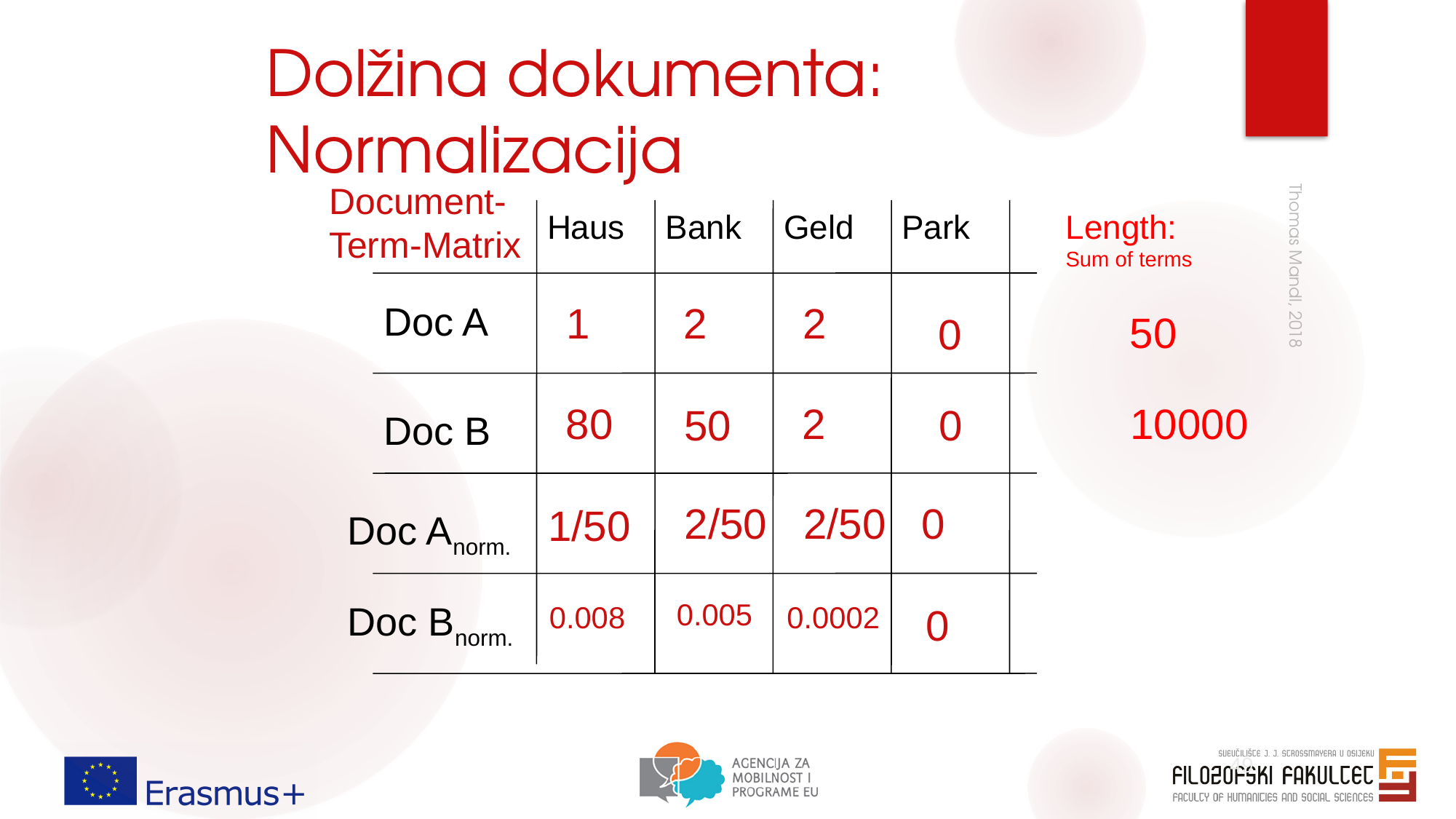

# Dolžina dokumenta: Normalizacija
Document-Term-Matrix
Haus

Bank

Geld

Park

Length: Sum of terms

Doc A
1
2
2
50
0
Thomas Mandl, 2018
80
2
10000
0
50
Doc B
2/50
2/50
0
1/50
0.005
0.008
0.0002
  0
Doc Anorm.
Doc Bnorm.
49